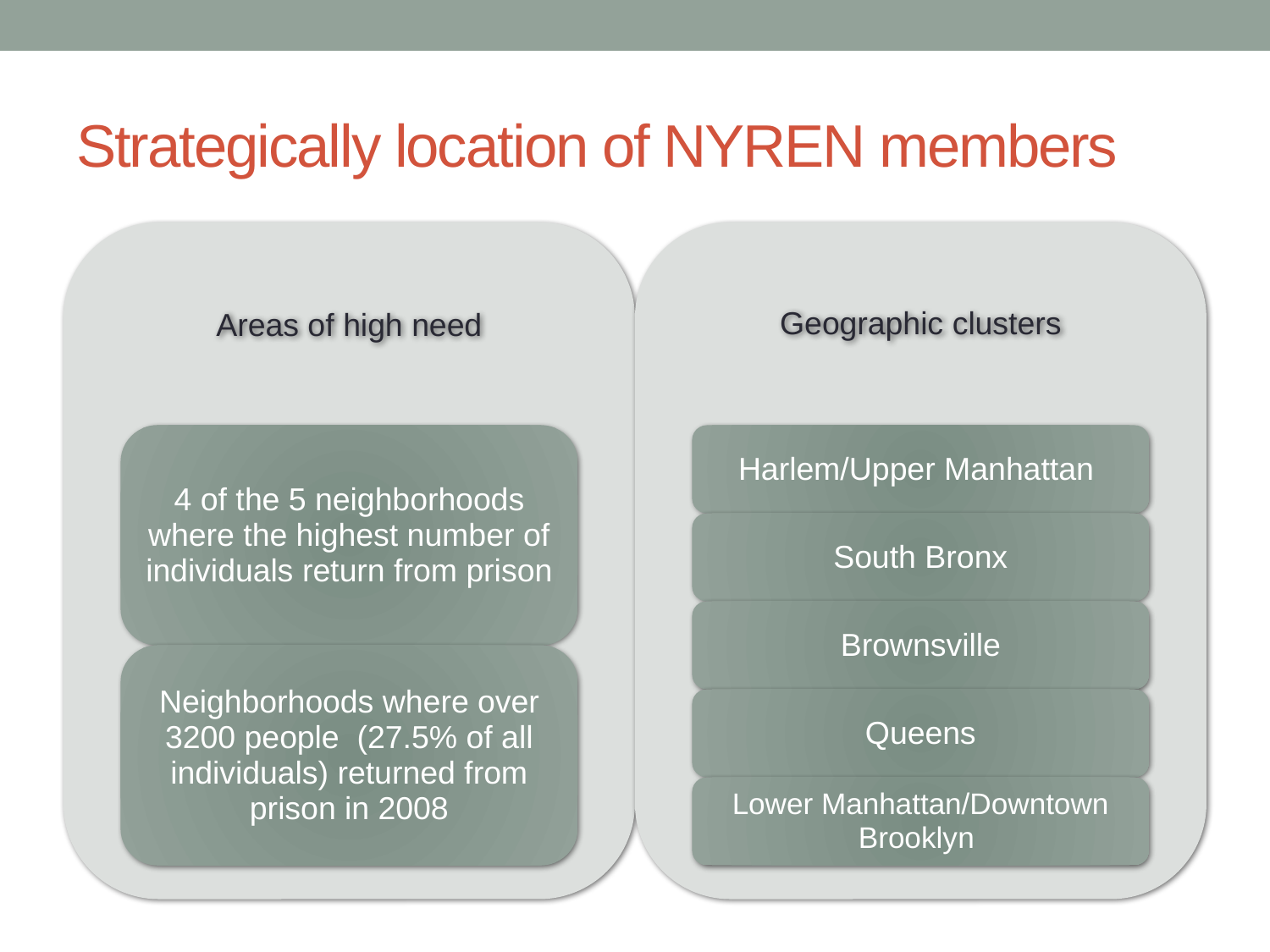

# Strategically location of NYREN members
Areas of high need
4 of the 5 neighborhoods where the highest number of individuals return from prison
Geographic clusters
Harlem/Upper Manhattan
South Bronx
Neighborhoods where over 3200 people  (27.5% of all individuals) returned from prison in 2008
Brownsville
Queens
Lower Manhattan/Downtown Brooklyn